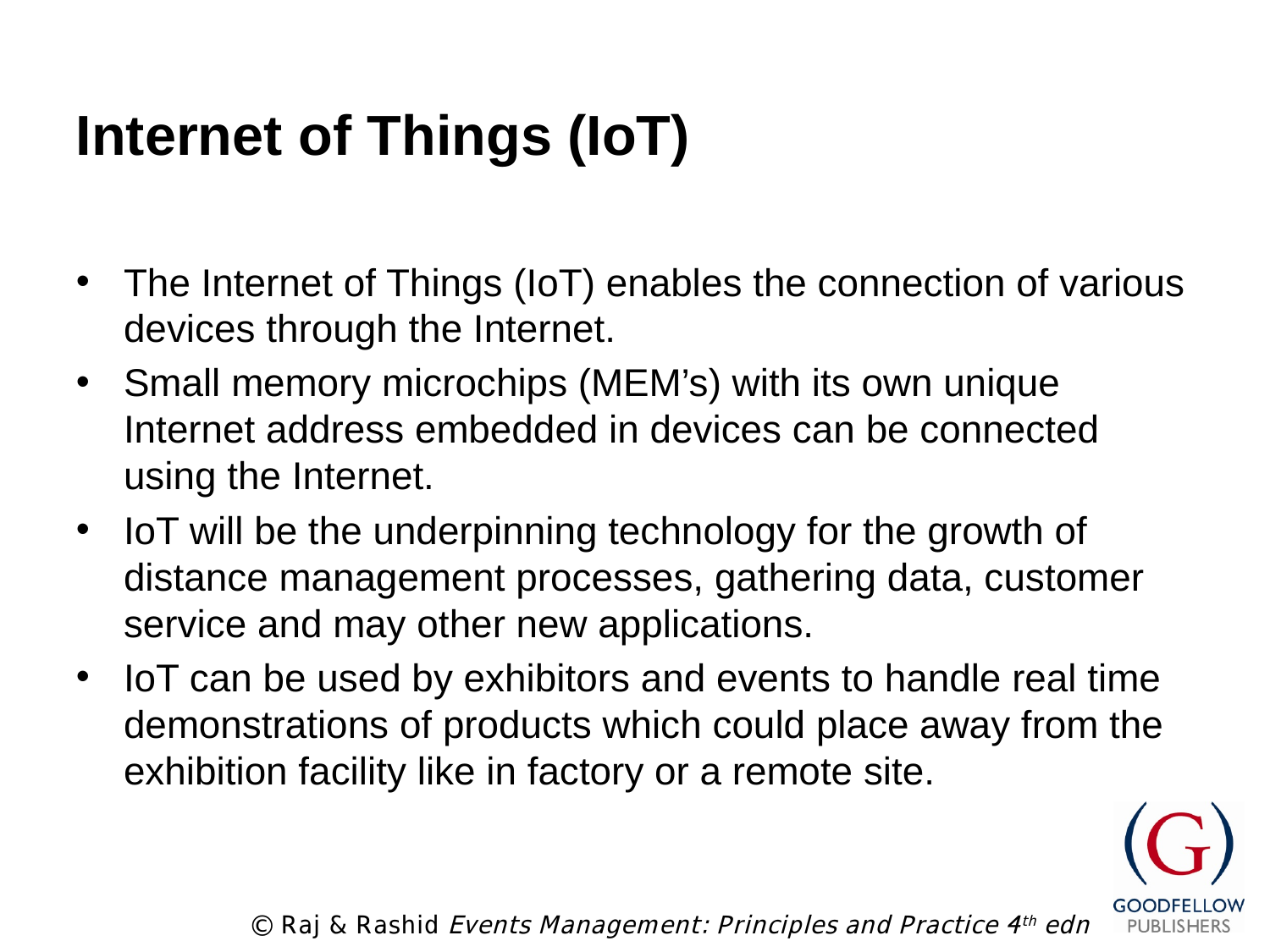

# Internet of Things (IoT)
The Internet of Things (IoT) enables the connection of various devices through the Internet.
Small memory microchips (MEM’s) with its own unique Internet address embedded in devices can be connected using the Internet.
IoT will be the underpinning technology for the growth of distance management processes, gathering data, customer service and may other new applications.
IoT can be used by exhibitors and events to handle real time demonstrations of products which could place away from the exhibition facility like in factory or a remote site.